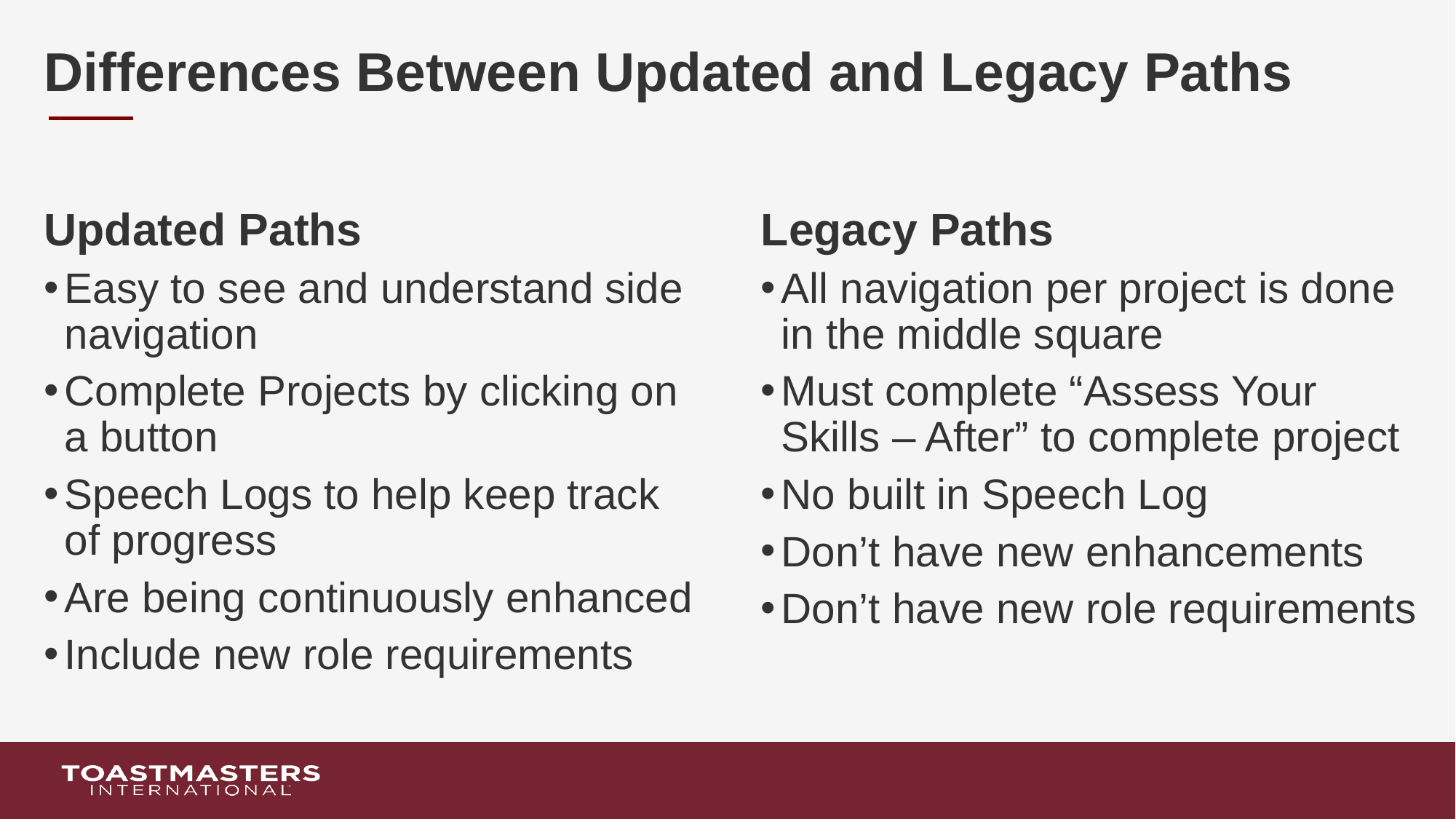

# Differences Between Updated and Legacy Paths
Updated Paths
Legacy Paths
Easy to see and understand side navigation
Complete Projects by clicking on a button
Speech Logs to help keep track of progress
Are being continuously enhanced
Include new role requirements
All navigation per project is done in the middle square
Must complete “Assess Your Skills – After” to complete project
No built in Speech Log
Don’t have new enhancements
Don’t have new role requirements